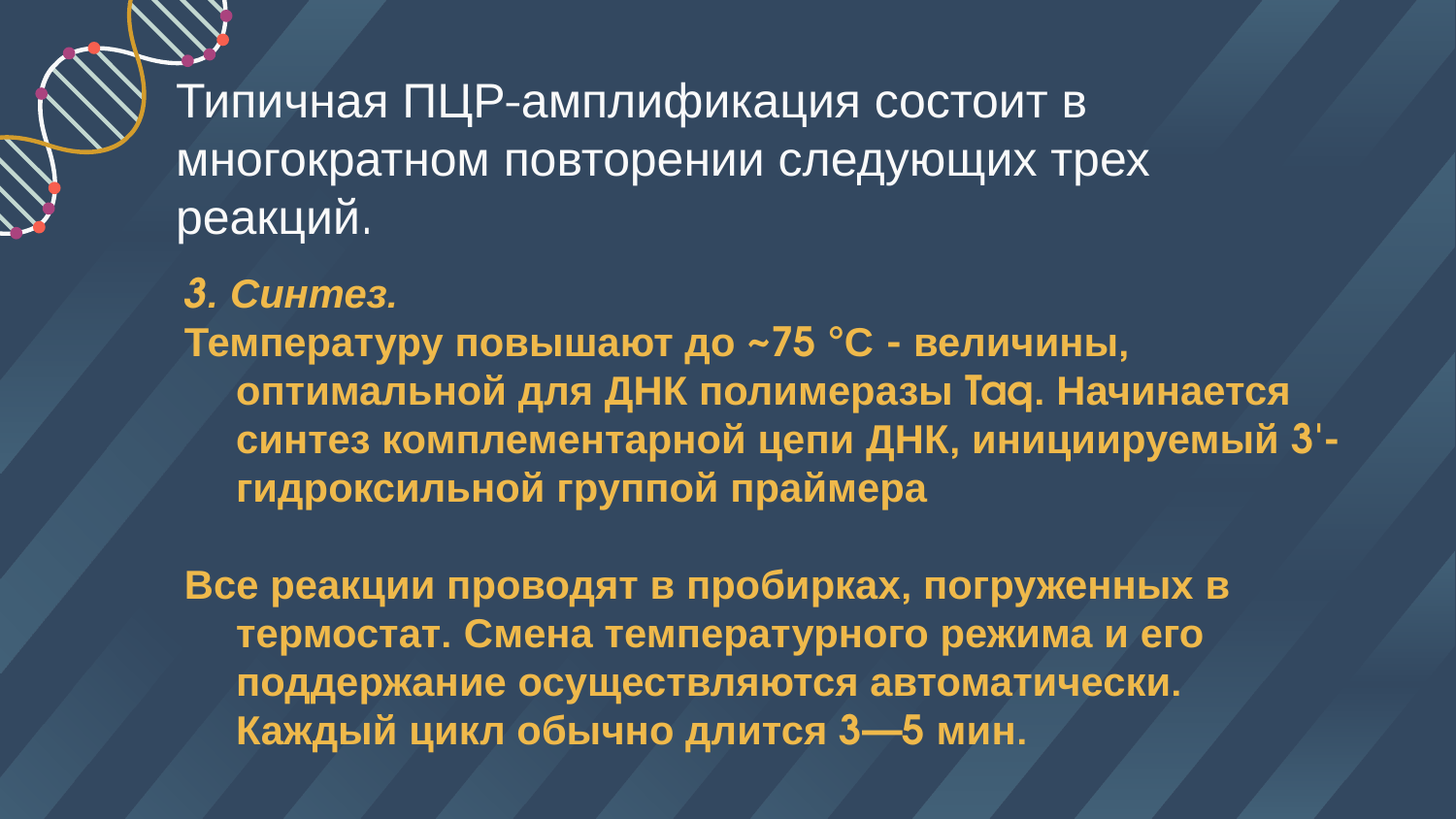

# Типичная ПЦР-амплификация состоит в многократном повторении следующих трех реакций.
3. Синтез.
Температуру повышают до ~75 °С - величины, оптимальной для ДНК полимеразы Taq. Начинается синтез комплементарной цепи ДНК, инициируемый 3'- гидроксильной группой праймера

Все реакции проводят в пробирках, погруженных в термостат. Смена температурного режима и его поддержание осуществляются автоматически. Каждый цикл обычно длится 3—5 мин.